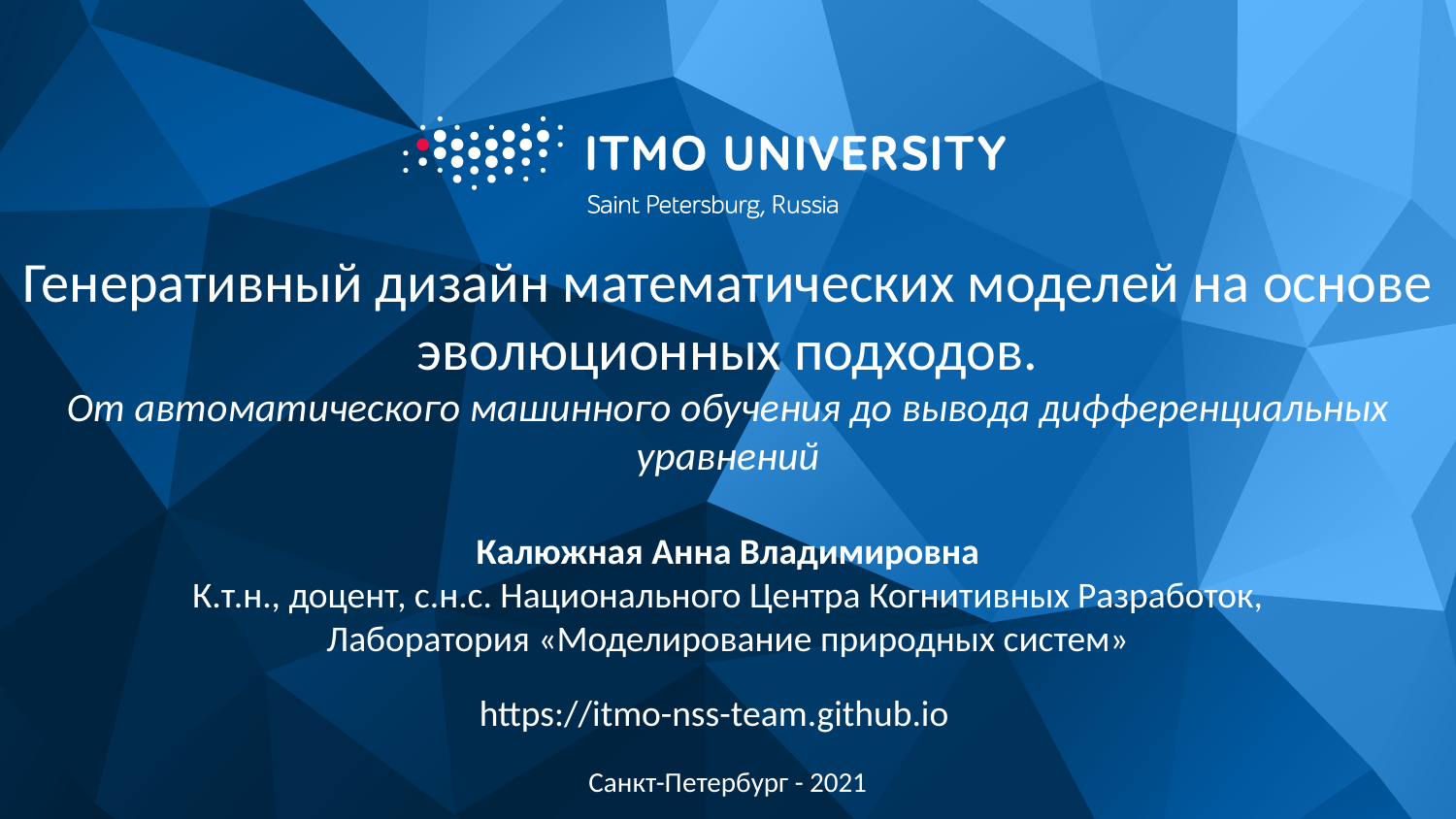

Генеративный дизайн математических моделей на основе эволюционных подходов.
От автоматического машинного обучения до вывода дифференциальных уравнений
Калюжная Анна Владимировна
К.т.н., доцент, с.н.с. Национального Центра Когнитивных Разработок,
Лаборатория «Моделирование природных систем»
https://itmo-nss-team.github.io
Санкт-Петербург - 2021